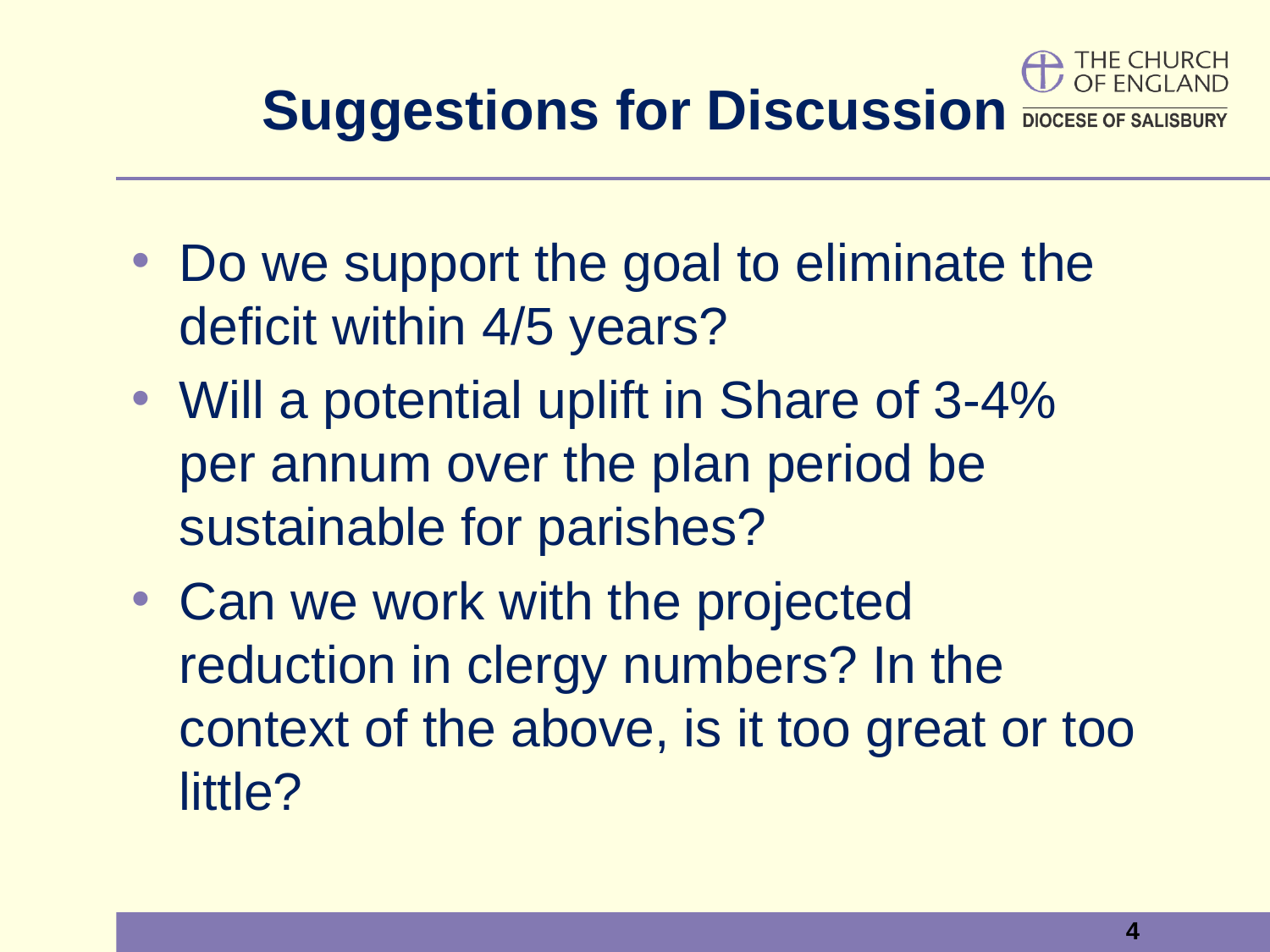

# Suggestions for Discussion
Do we support the goal to eliminate the deficit within 4/5 years?
Will a potential uplift in Share of 3-4% per annum over the plan period be sustainable for parishes?
Can we work with the projected reduction in clergy numbers? In the context of the above, is it too great or too little?